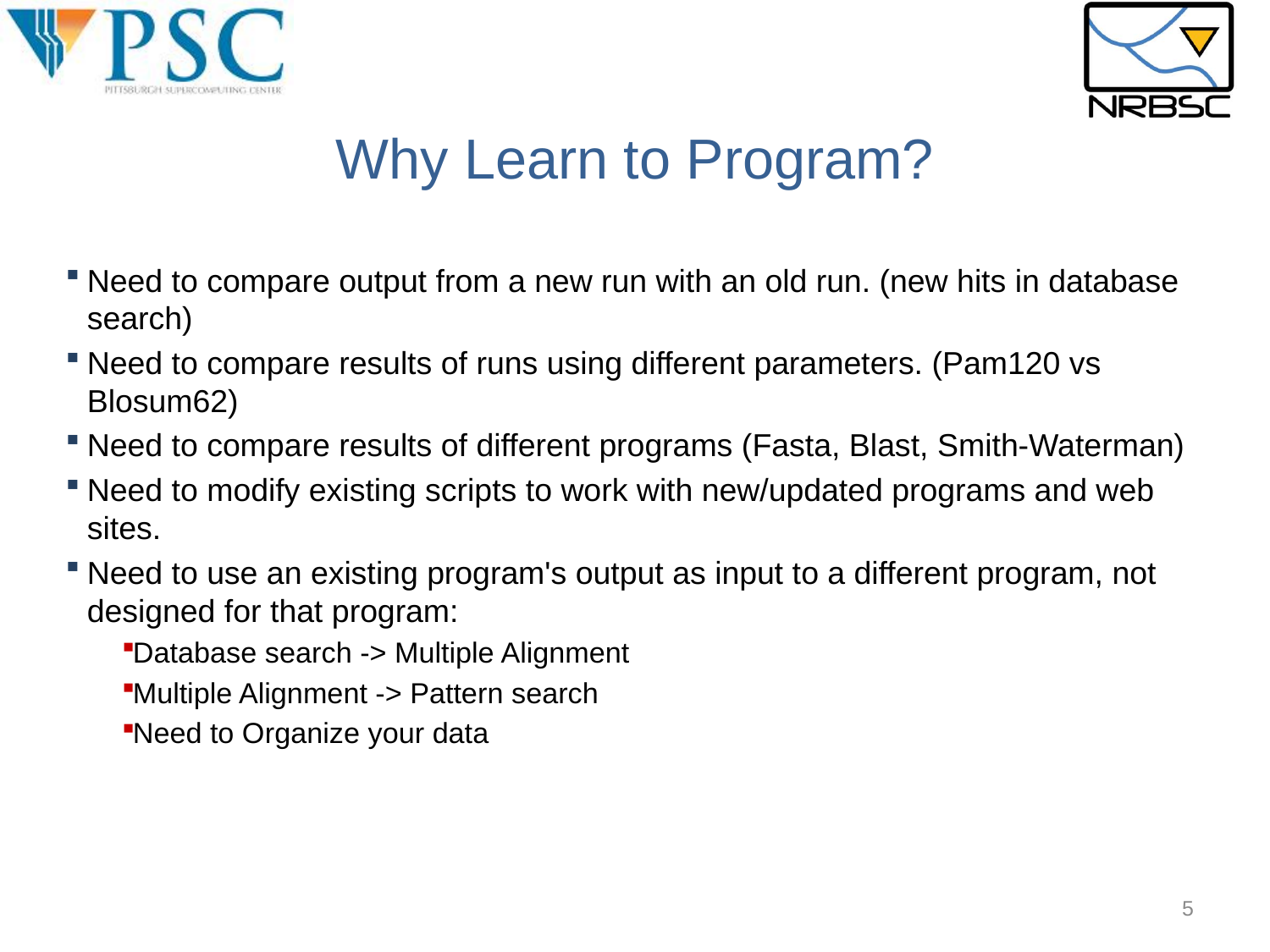

Why Learn to Program?
Need to compare output from a new run with an old run. (new hits in database search)
Need to compare results of runs using different parameters. (Pam120 vs Blosum62)
Need to compare results of different programs (Fasta, Blast, Smith-Waterman)
Need to modify existing scripts to work with new/updated programs and web sites.
Need to use an existing program's output as input to a different program, not designed for that program:
Database search -> Multiple Alignment
Multiple Alignment -> Pattern search
Need to Organize your data

5